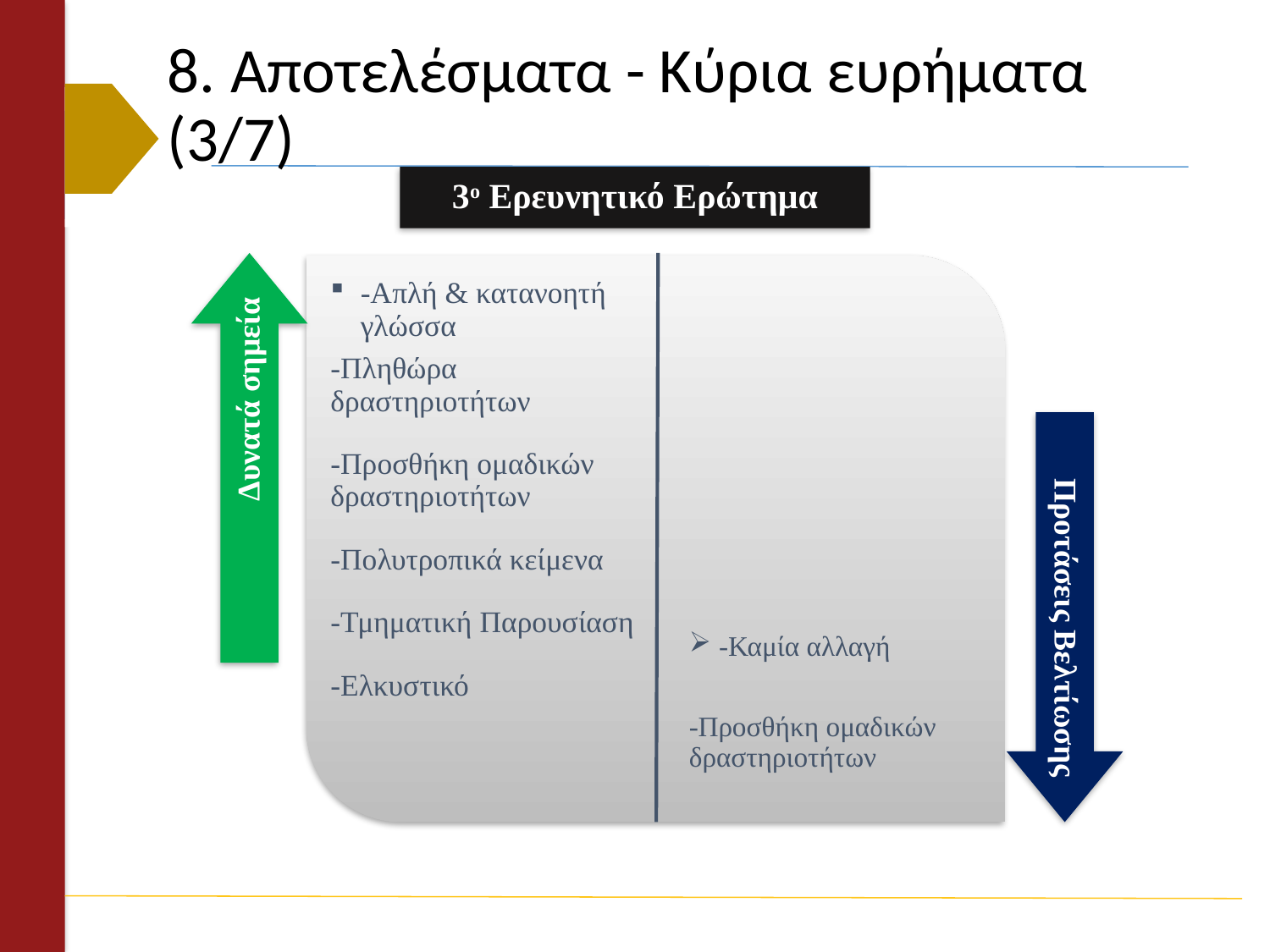

# 8. Αποτελέσματα - Κύρια ευρήματα (3/7)
3ο Ερευνητικό Ερώτημα
-Απλή & κατανοητή γλώσσα
-Πληθώρα δραστηριοτήτων

-Προσθήκη ομαδικών δραστηριοτήτων

-Πολυτροπικά κείμενα

-Τμηματική Παρουσίαση

-Ελκυστικό

-Καμία αλλαγή

-Προσθήκη ομαδικών δραστηριοτήτων
Δυνατά σημεία
Προτάσεις Βελτίωσης